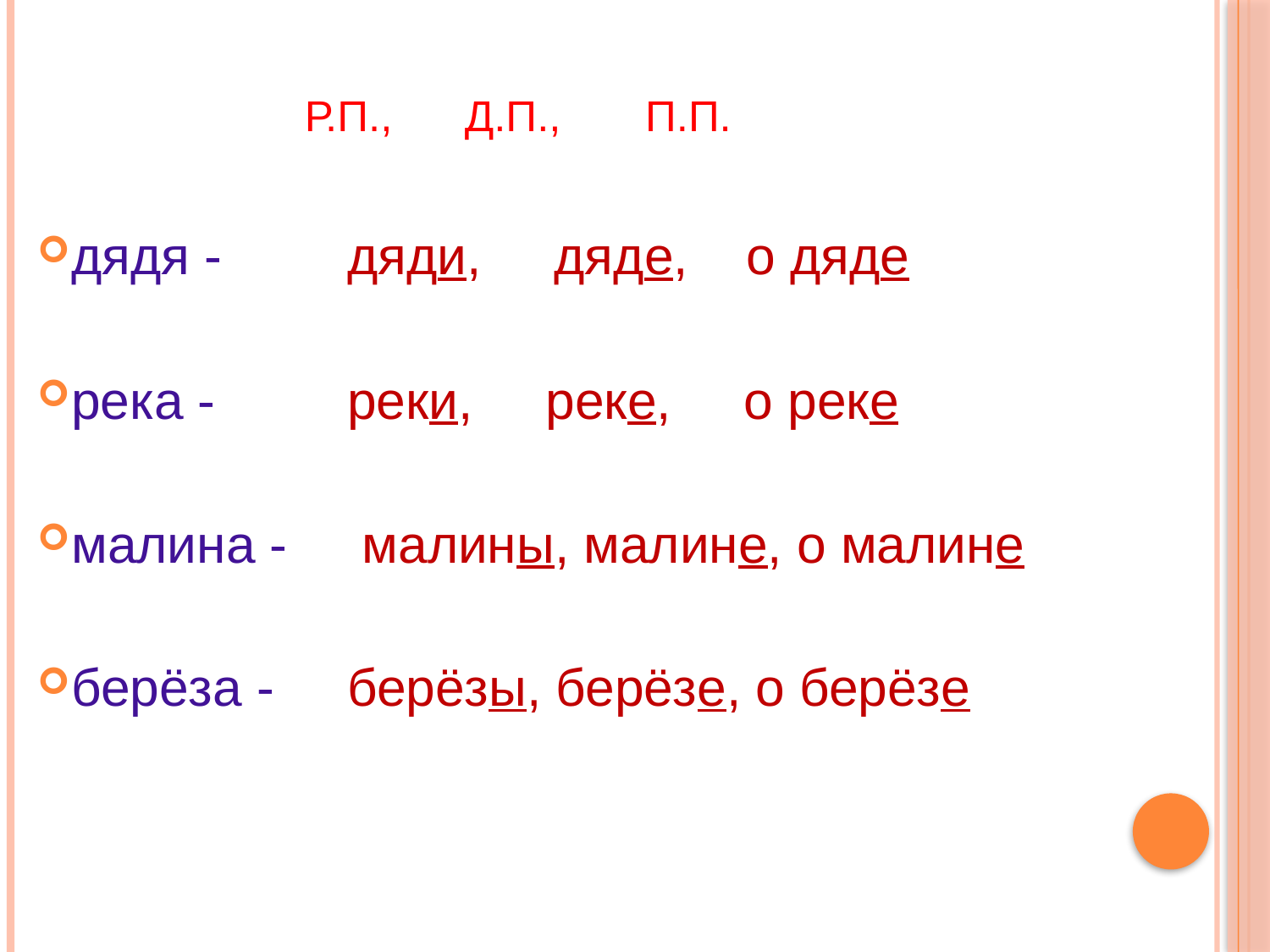

# Р.п.,      Д.п.,       П.п.
дядя -

река -

малина -

берёза -
дяди,     дяде,    о дяде

реки,     реке,     о реке

 малины, малине, о малине

берёзы, берёзе, о берёзе